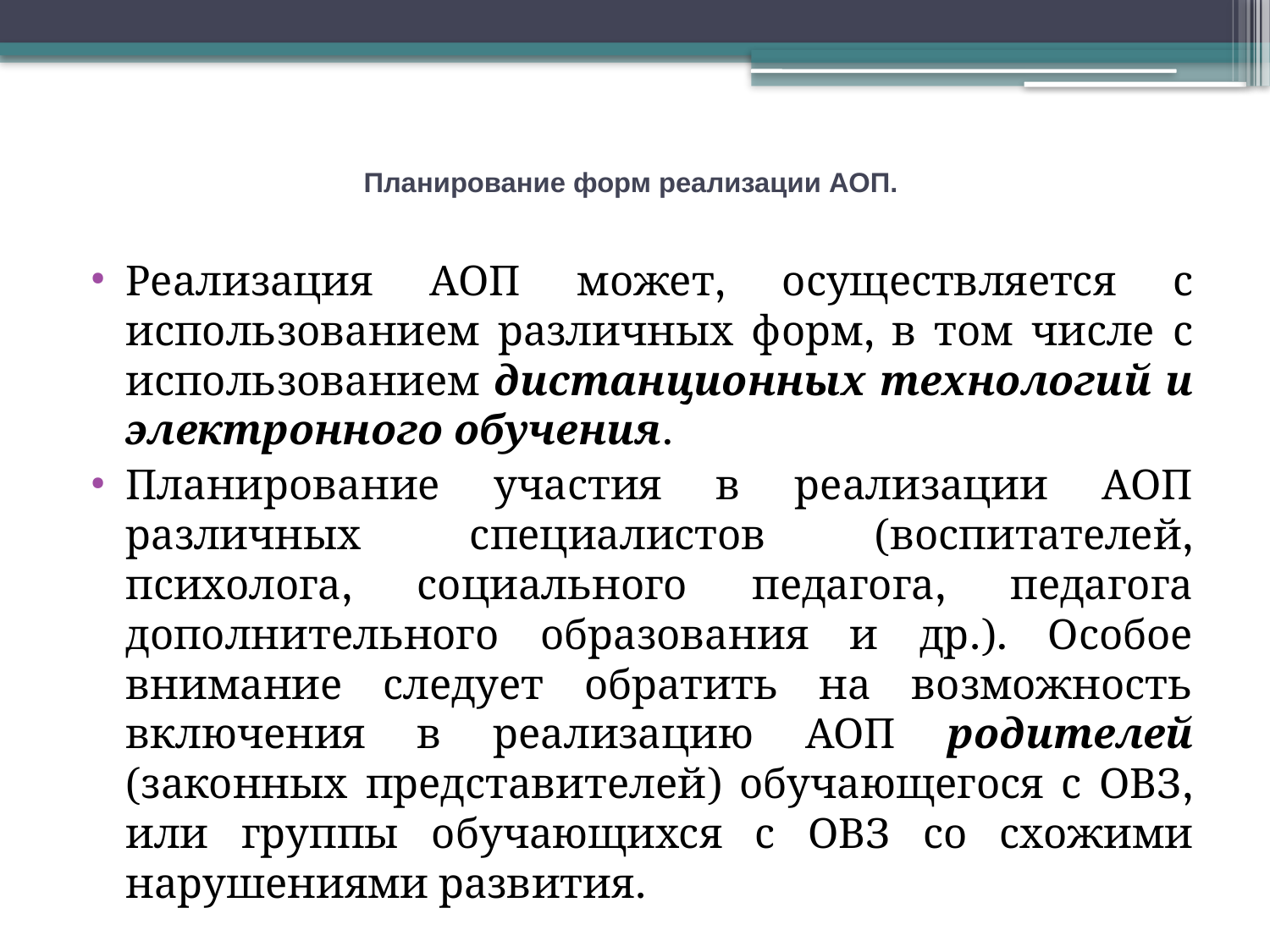

# Планирование форм реализации АОП.
Реализация АОП может, осуществляется с использованием различных форм, в том числе с использованием дистанционных технологий и электронного обучения.
Планирование участия в реализации АОП различных специалистов (воспитателей, психолога, социального педагога, педагога дополнительного образования и др.). Особое внимание следует обратить на возможность включения в реализацию АОП родителей (законных представителей) обучающегося с ОВЗ, или группы обучающихся с ОВЗ со схожими нарушениями развития.